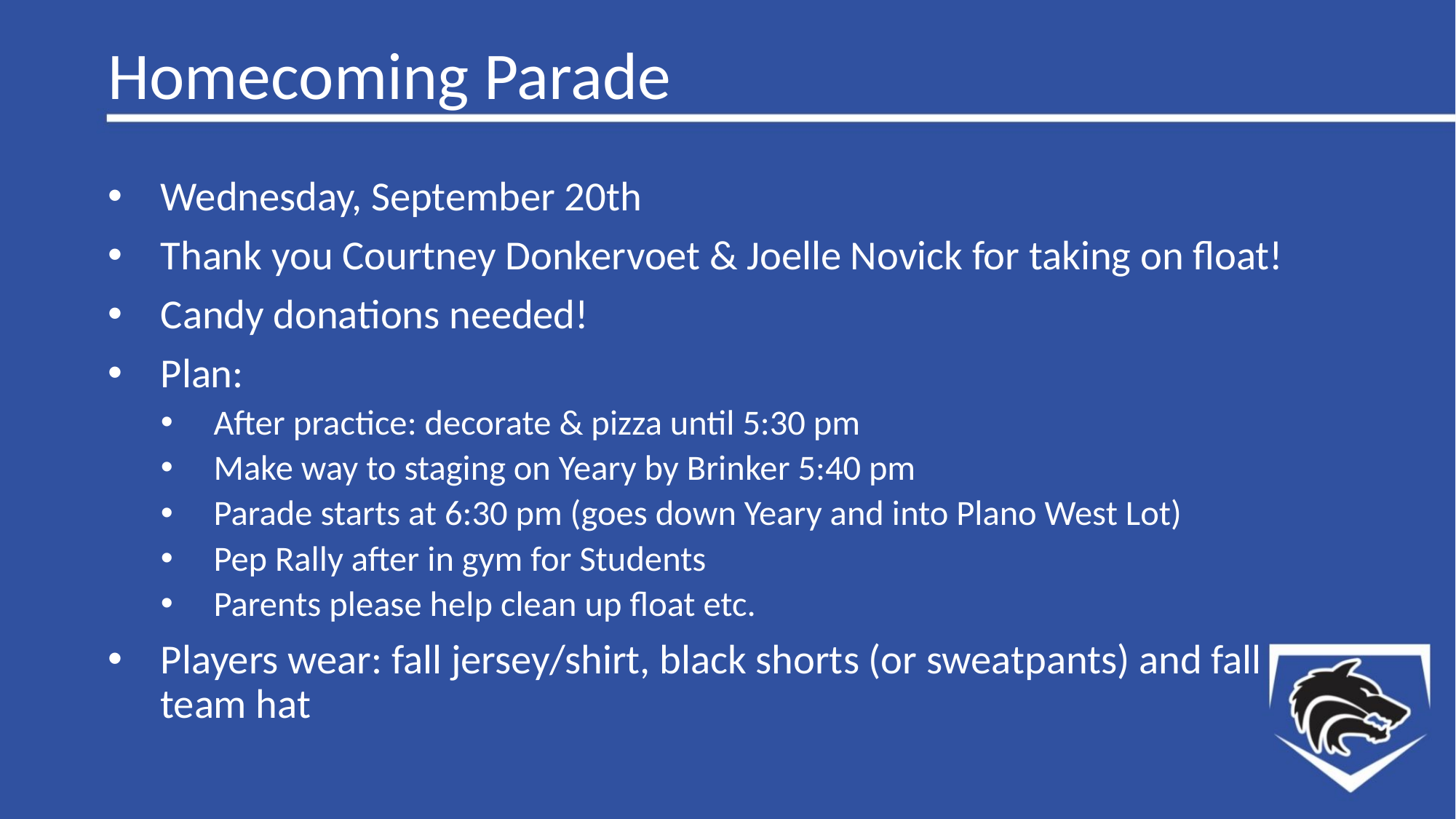

# Homecoming Parade

Wednesday, September 20th
Thank you Courtney Donkervoet & Joelle Novick for taking on float!
Candy donations needed!
Plan:
After practice: decorate & pizza until 5:30 pm
Make way to staging on Yeary by Brinker 5:40 pm
Parade starts at 6:30 pm (goes down Yeary and into Plano West Lot)
Pep Rally after in gym for Students
Parents please help clean up float etc.
Players wear: fall jersey/shirt, black shorts (or sweatpants) and fall team hat